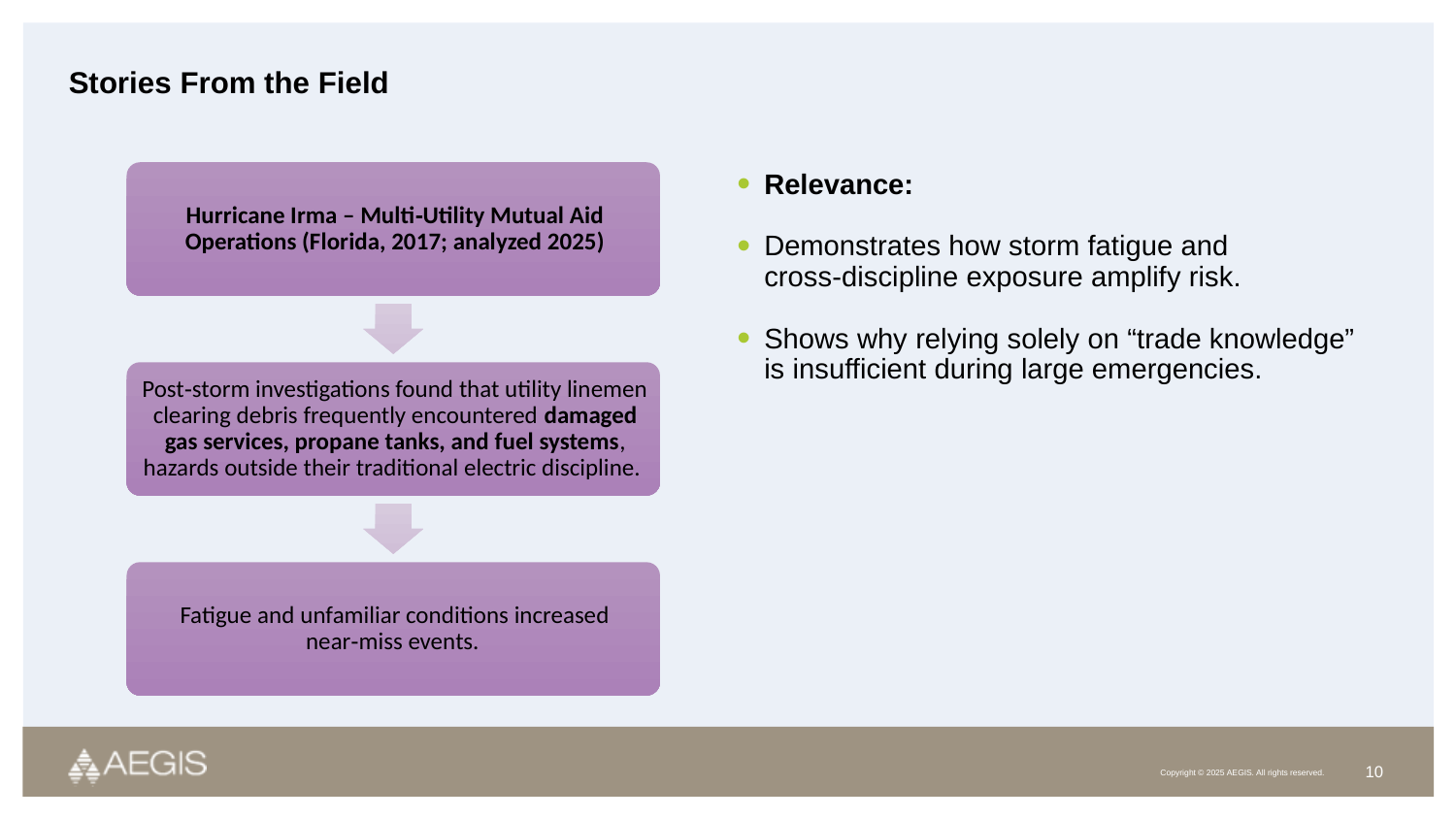

# Stories From the Field
Relevance:
Demonstrates how storm fatigue and cross‑discipline exposure amplify risk.
Shows why relying solely on “trade knowledge” is insufficient during large emergencies.
Hurricane Irma – Multi‑Utility Mutual Aid Operations (Florida, 2017; analyzed 2025)

Post‑storm investigations found that utility linemen clearing debris frequently encountered damaged gas services, propane tanks, and fuel systems, hazards outside their traditional electric discipline.

Fatigue and unfamiliar conditions increased near‑miss events.
10